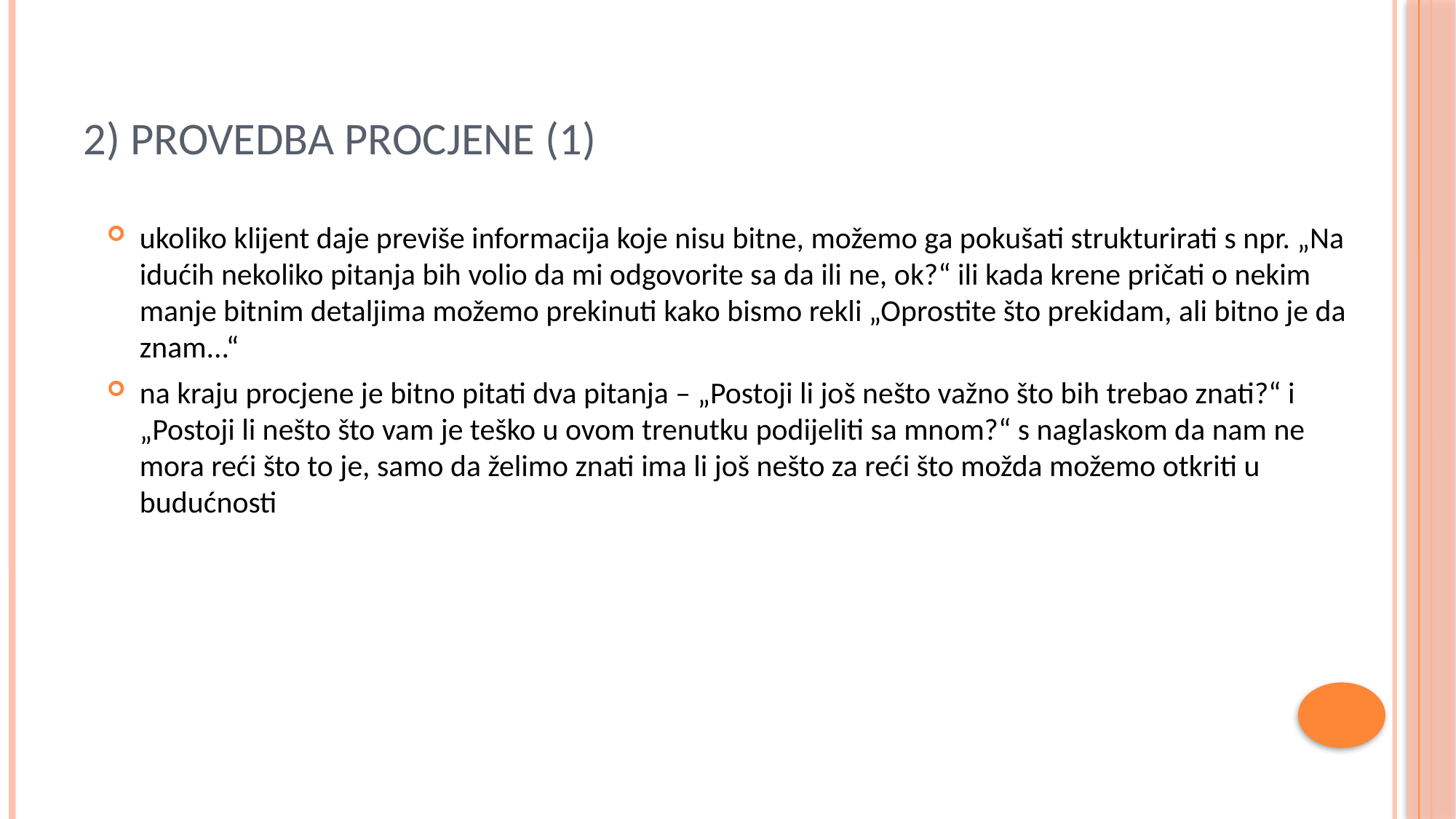

# 2) Provedba procjene (1)
ukoliko klijent daje previše informacija koje nisu bitne, možemo ga pokušati strukturirati s npr. „Na idućih nekoliko pitanja bih volio da mi odgovorite sa da ili ne, ok?“ ili kada krene pričati o nekim manje bitnim detaljima možemo prekinuti kako bismo rekli „Oprostite što prekidam, ali bitno je da znam...“
na kraju procjene je bitno pitati dva pitanja – „Postoji li još nešto važno što bih trebao znati?“ i „Postoji li nešto što vam je teško u ovom trenutku podijeliti sa mnom?“ s naglaskom da nam ne mora reći što to je, samo da želimo znati ima li još nešto za reći što možda možemo otkriti u budućnosti